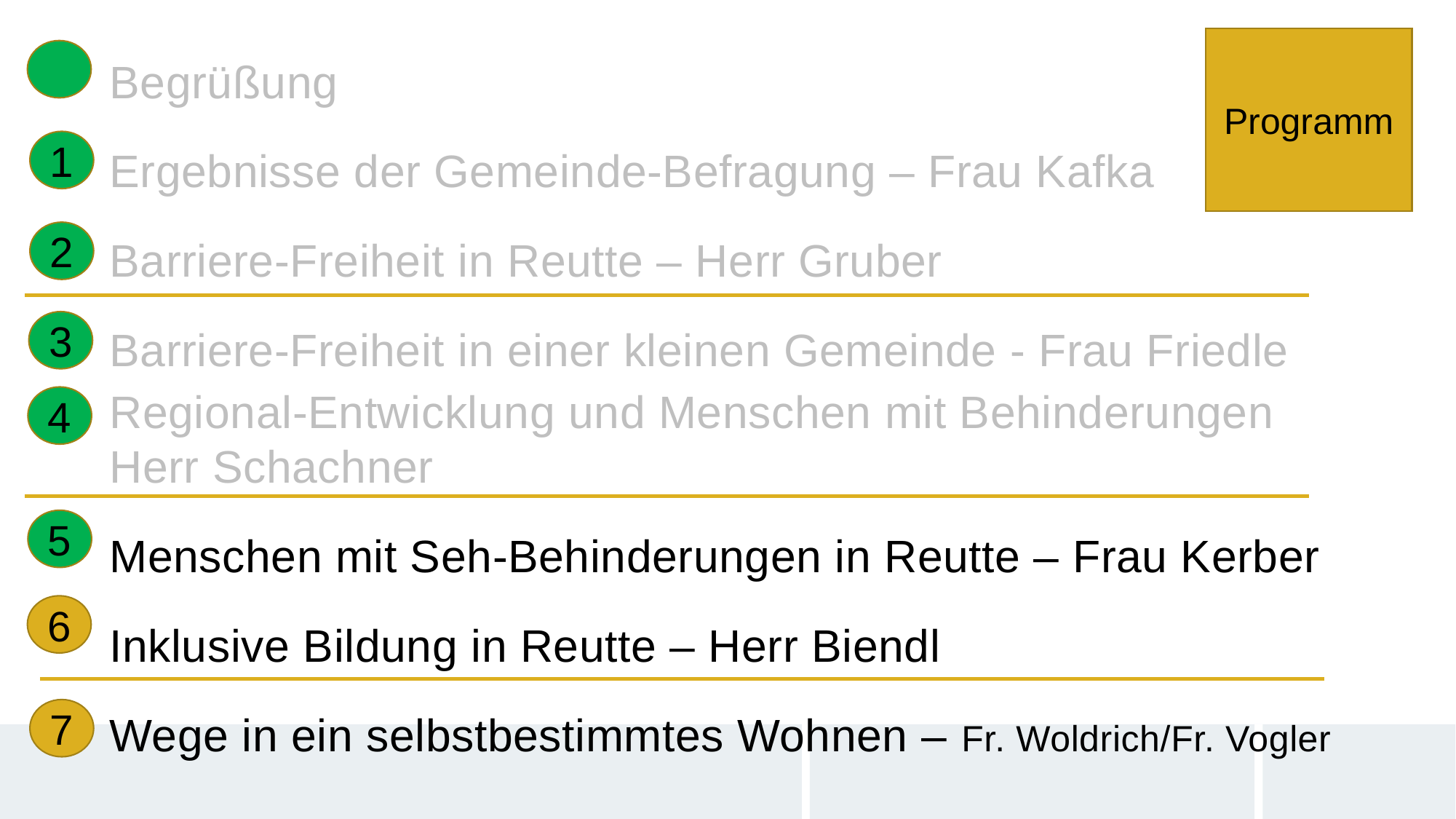

Begrüßung
Ergebnisse der Gemeinde-Befragung – Frau Kafka
Barriere-Freiheit in Reutte – Herr Gruber
Barriere-Freiheit in einer kleinen Gemeinde - Frau Friedle
Regional-Entwicklung und Menschen mit Behinderungen
Herr Schachner
Menschen mit Seh-Behinderungen in Reutte – Frau Kerber
Inklusive Bildung in Reutte – Herr Biendl
Wege in ein selbstbestimmtes Wohnen – Fr. Woldrich/Fr. Vogler

Programm

1
2
3
4
5
6
7